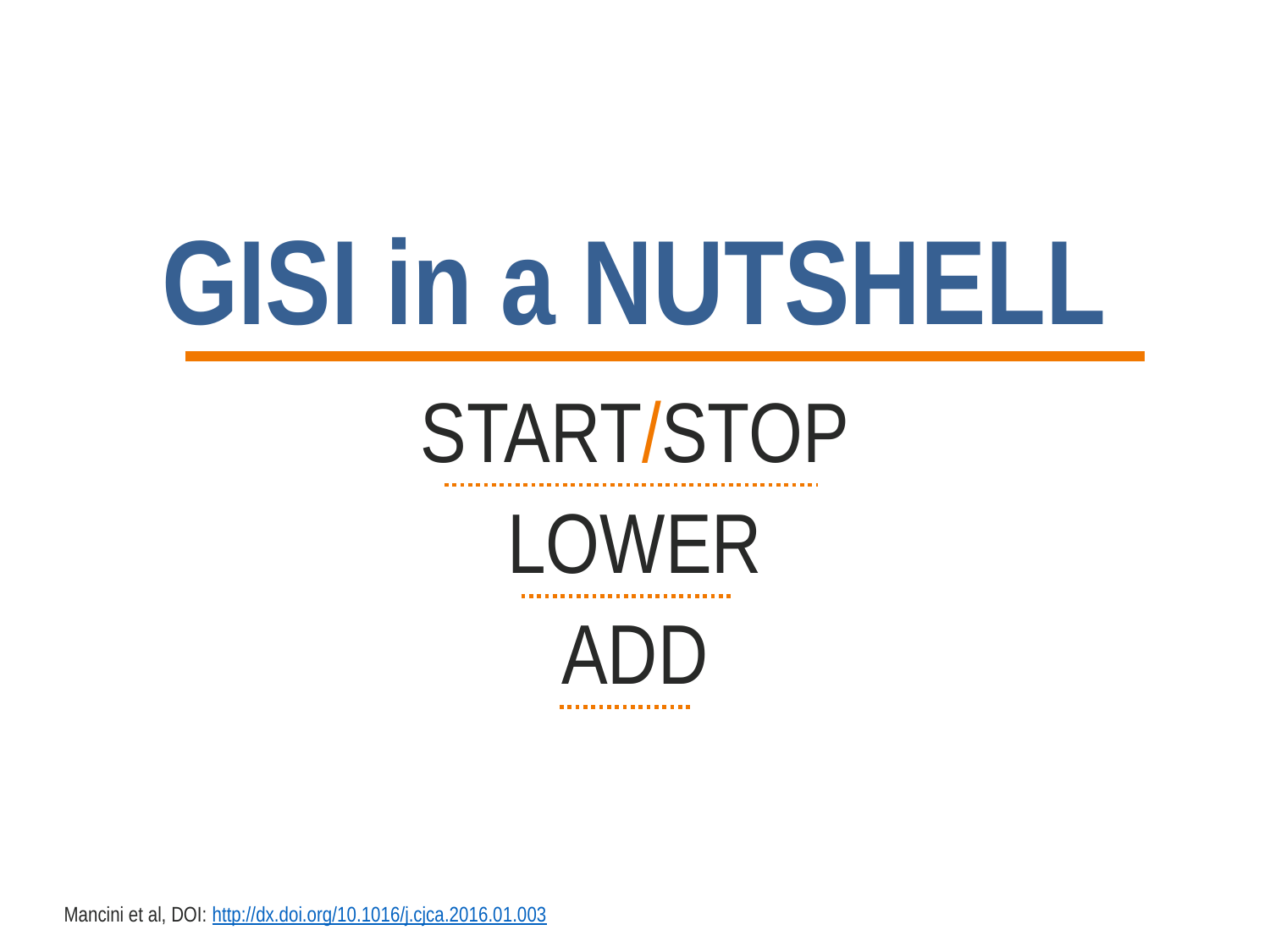

GISI in a NUTSHELL
START/STOP
LOWER
ADD
Mancini et al, DOI: http://dx.doi.org/10.1016/j.cjca.2016.01.003